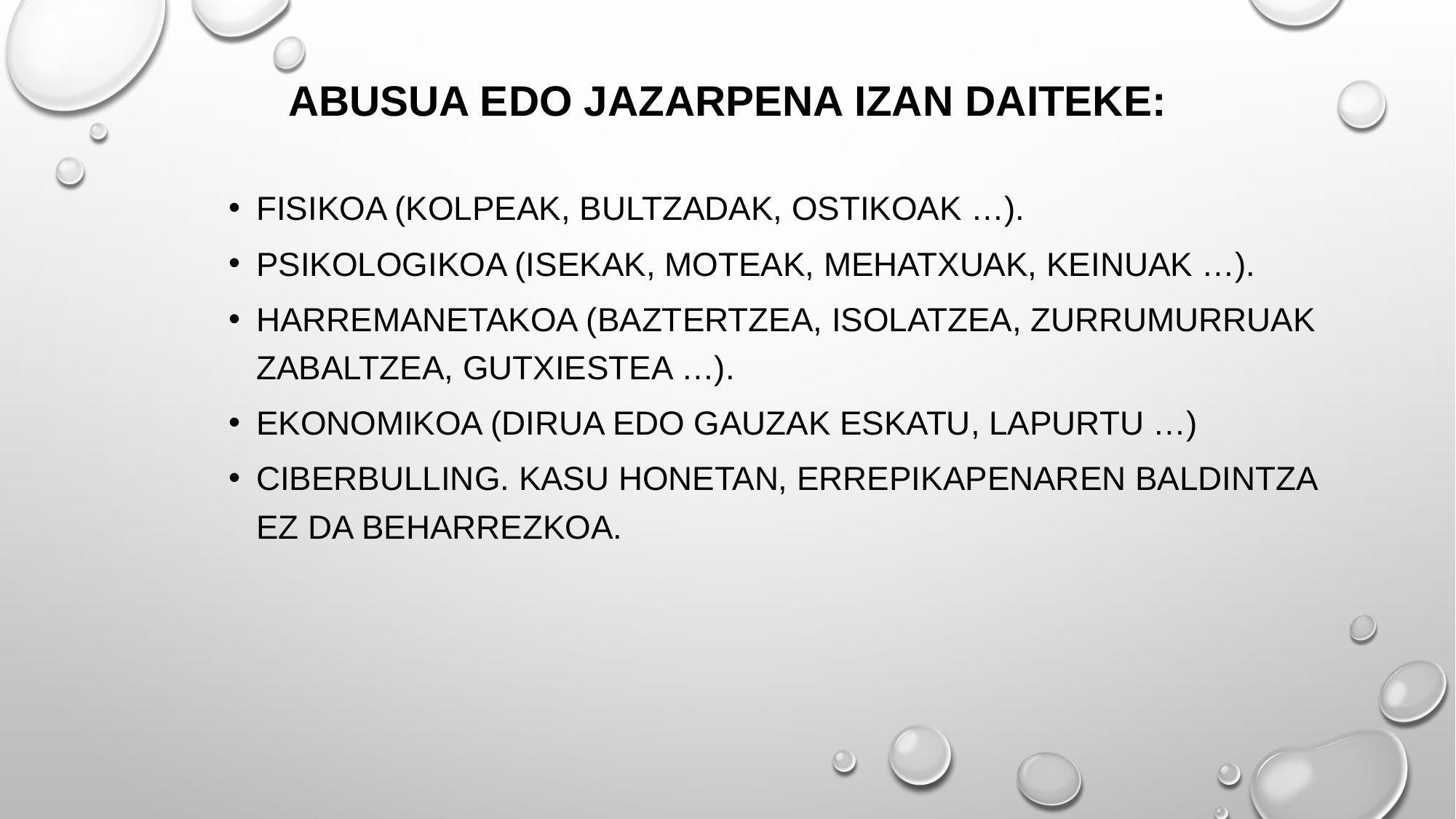

# Abusua edo jazarpena izan daiteke:
fisikoa (kolpeak, bultzadak, ostikoak …).
Psikologikoa (isekak, moteak, mehatxuak, keinuak …).
harremanetakoa (baztertzea, Isolatzea, zurrumurruak zabaltzea, gutxiestea …).
ekonomikoa (dirua edo gauzak eskatu, lapurtu …)
Ciberbulling. Kasu honetan, errepikapenaren baldintza ez da beharrezkoa.